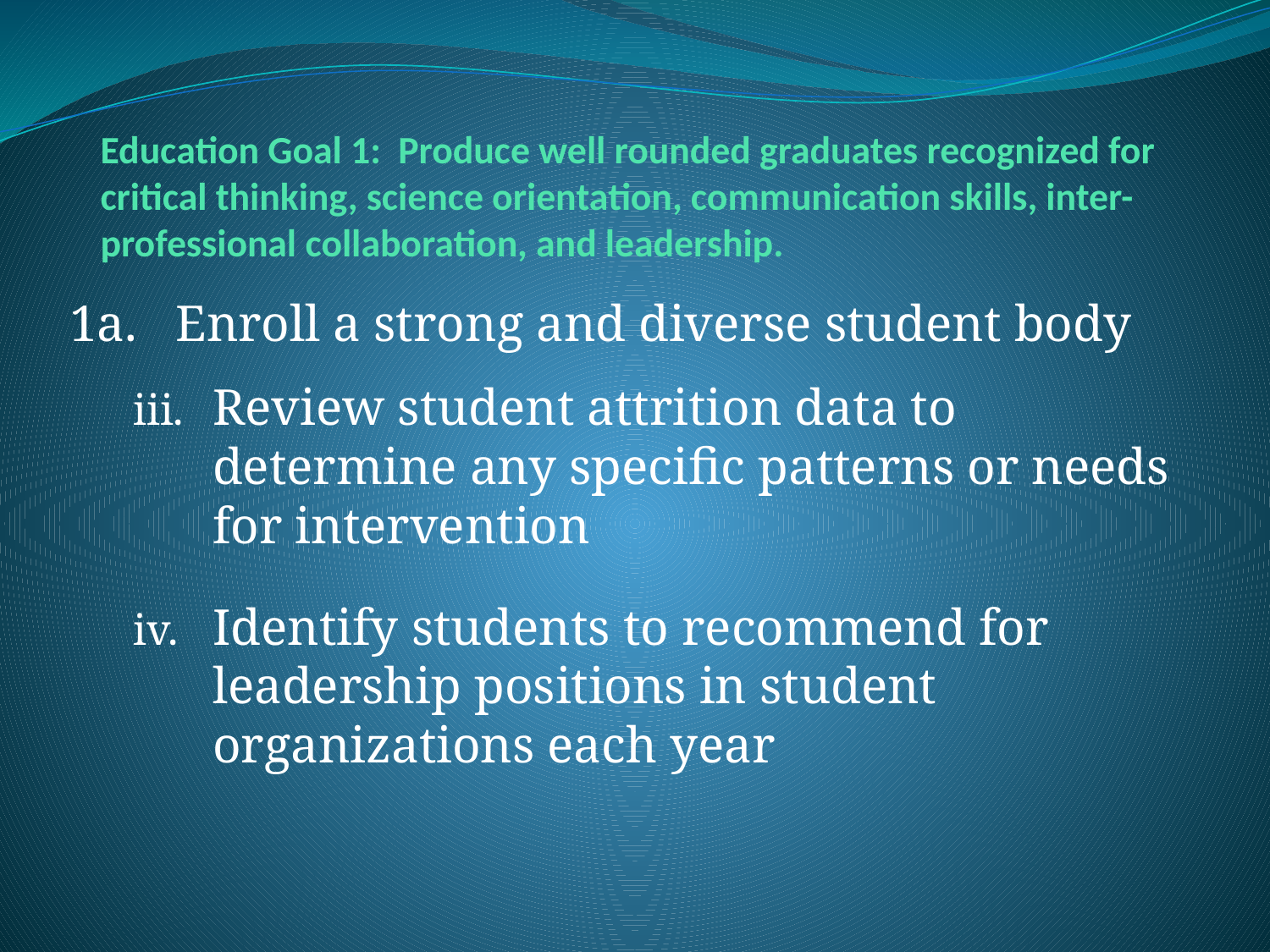

# Education Goal 1:  Produce well rounded graduates recognized for critical thinking, science orientation, communication skills, inter-professional collaboration, and leadership.
1a.   Enroll a strong and diverse student body

Review student attrition data to determine any specific patterns or needs for intervention

Identify students to recommend for leadership positions in student organizations each year